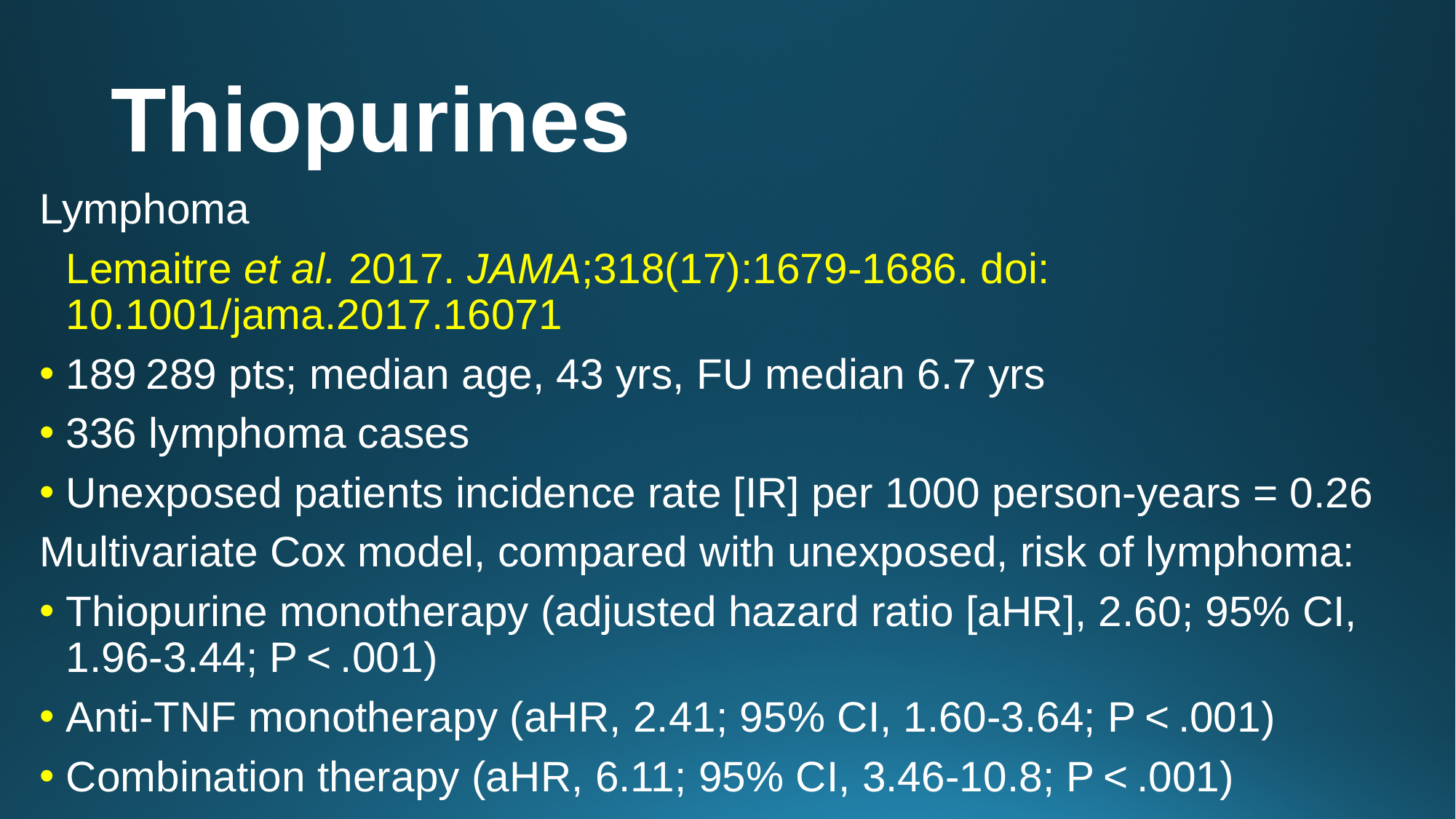

# Thiopurines
Lymphoma
	Lemaitre et al. 2017. JAMA;318(17):1679-1686. doi: 10.1001/jama.2017.16071
189 289 pts; median age, 43 yrs, FU median 6.7 yrs
336 lymphoma cases
Unexposed patients incidence rate [IR] per 1000 person-years = 0.26
Multivariate Cox model, compared with unexposed, risk of lymphoma:
Thiopurine monotherapy (adjusted hazard ratio [aHR], 2.60; 95% CI, 1.96-3.44; P < .001)
Anti-TNF monotherapy (aHR, 2.41; 95% CI, 1.60-3.64; P < .001)
Combination therapy (aHR, 6.11; 95% CI, 3.46-10.8; P < .001)